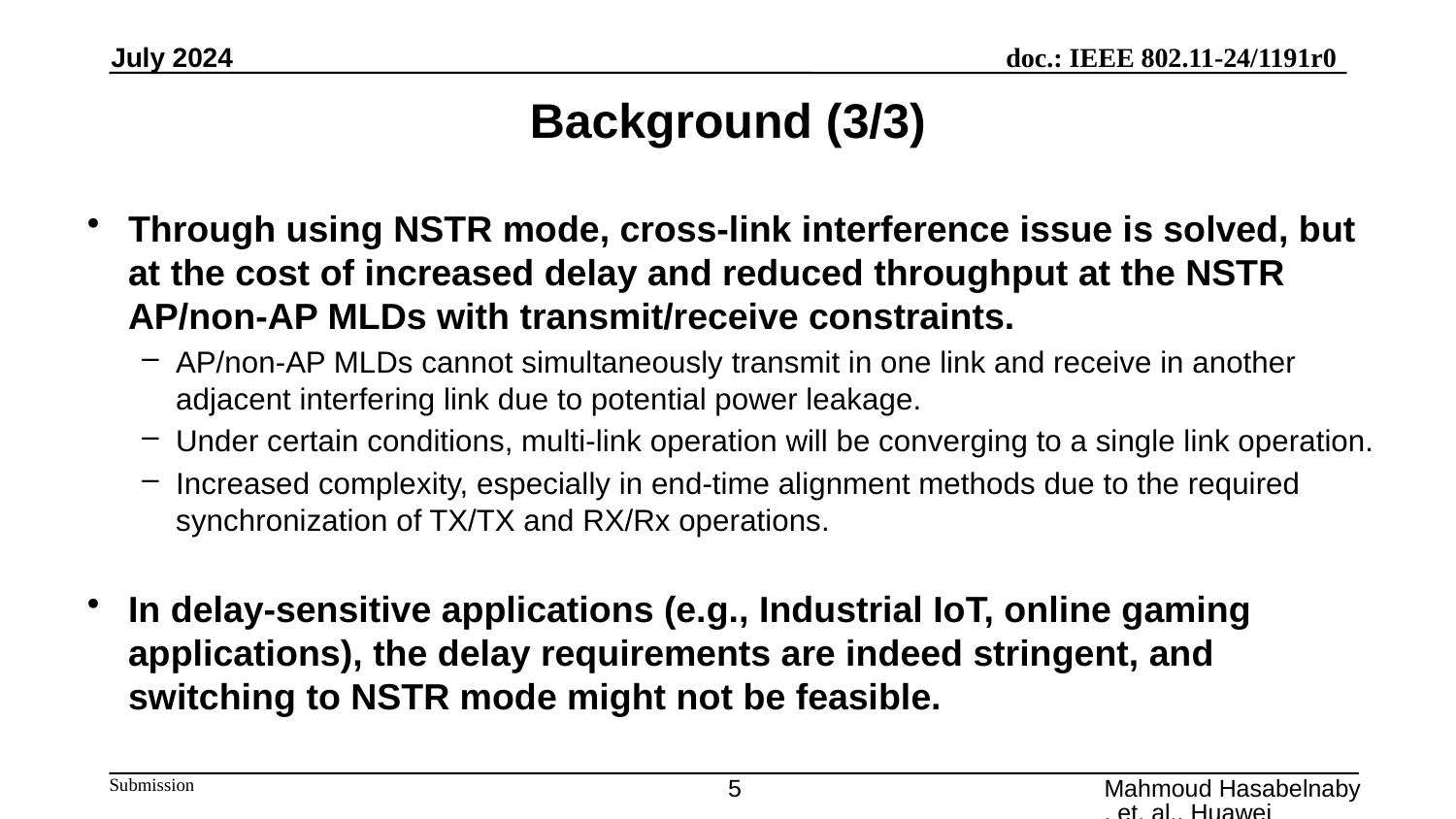

July 2024
# Background (3/3)
Through using NSTR mode, cross-link interference issue is solved, but at the cost of increased delay and reduced throughput at the NSTR AP/non-AP MLDs with transmit/receive constraints.
AP/non-AP MLDs cannot simultaneously transmit in one link and receive in another adjacent interfering link due to potential power leakage.
Under certain conditions, multi-link operation will be converging to a single link operation.
Increased complexity, especially in end-time alignment methods due to the required synchronization of TX/TX and RX/Rx operations.

In delay-sensitive applications (e.g., Industrial IoT, online gaming applications), the delay requirements are indeed stringent, and switching to NSTR mode might not be feasible.

5
Mahmoud Hasabelnaby, et. al., Huawei